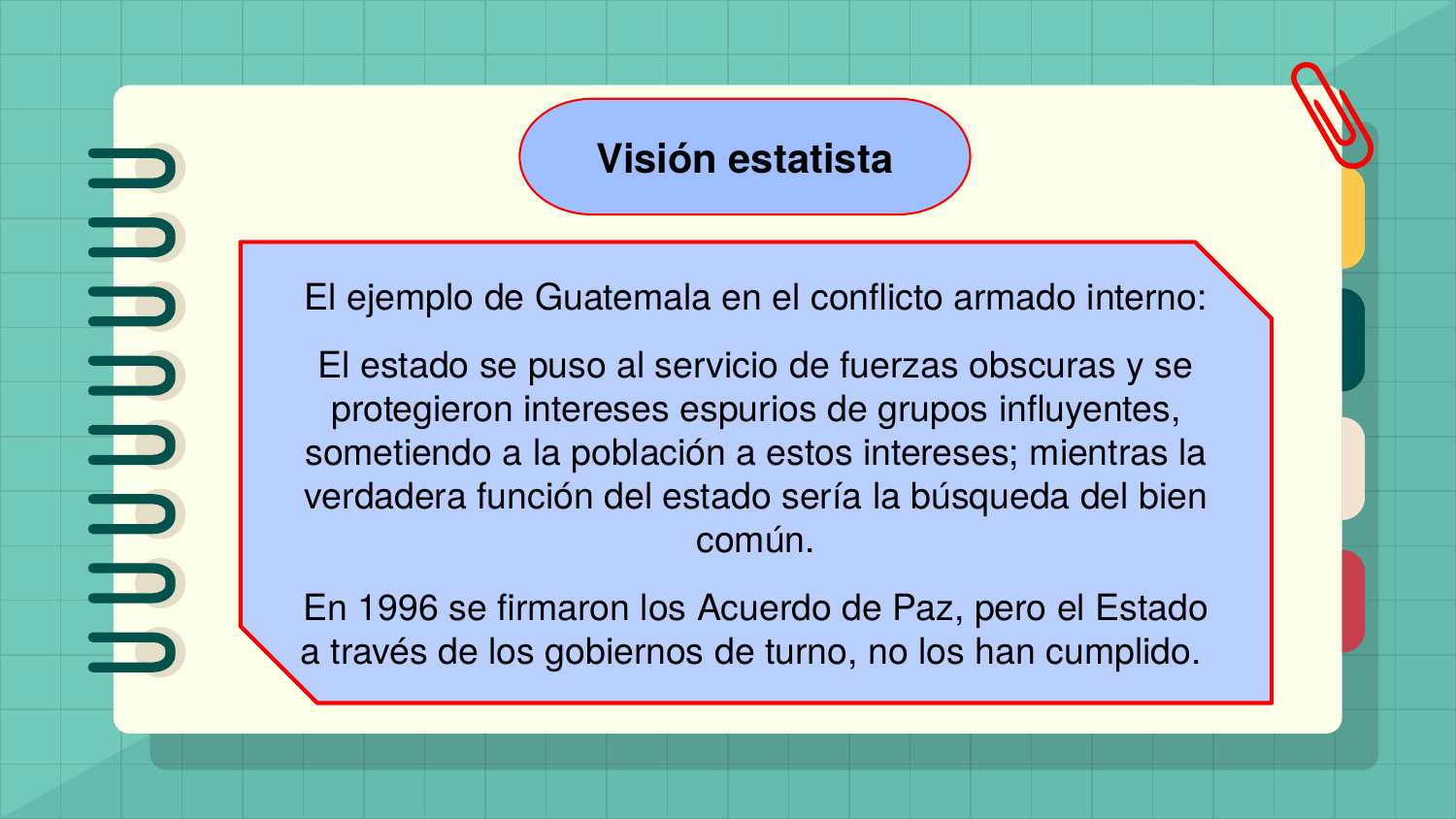

Visión estatista
El ejemplo de Guatemala en el conflicto armado interno:

El estado se puso al servicio de fuerzas obscuras y se protegieron intereses espurios de grupos influyentes, sometiendo a la población a estos intereses; mientras la verdadera función del estado sería la búsqueda del bien común.

En 1996 se firmaron los Acuerdo de Paz, pero el Estado a través de los gobiernos de turno, no los han cumplido.